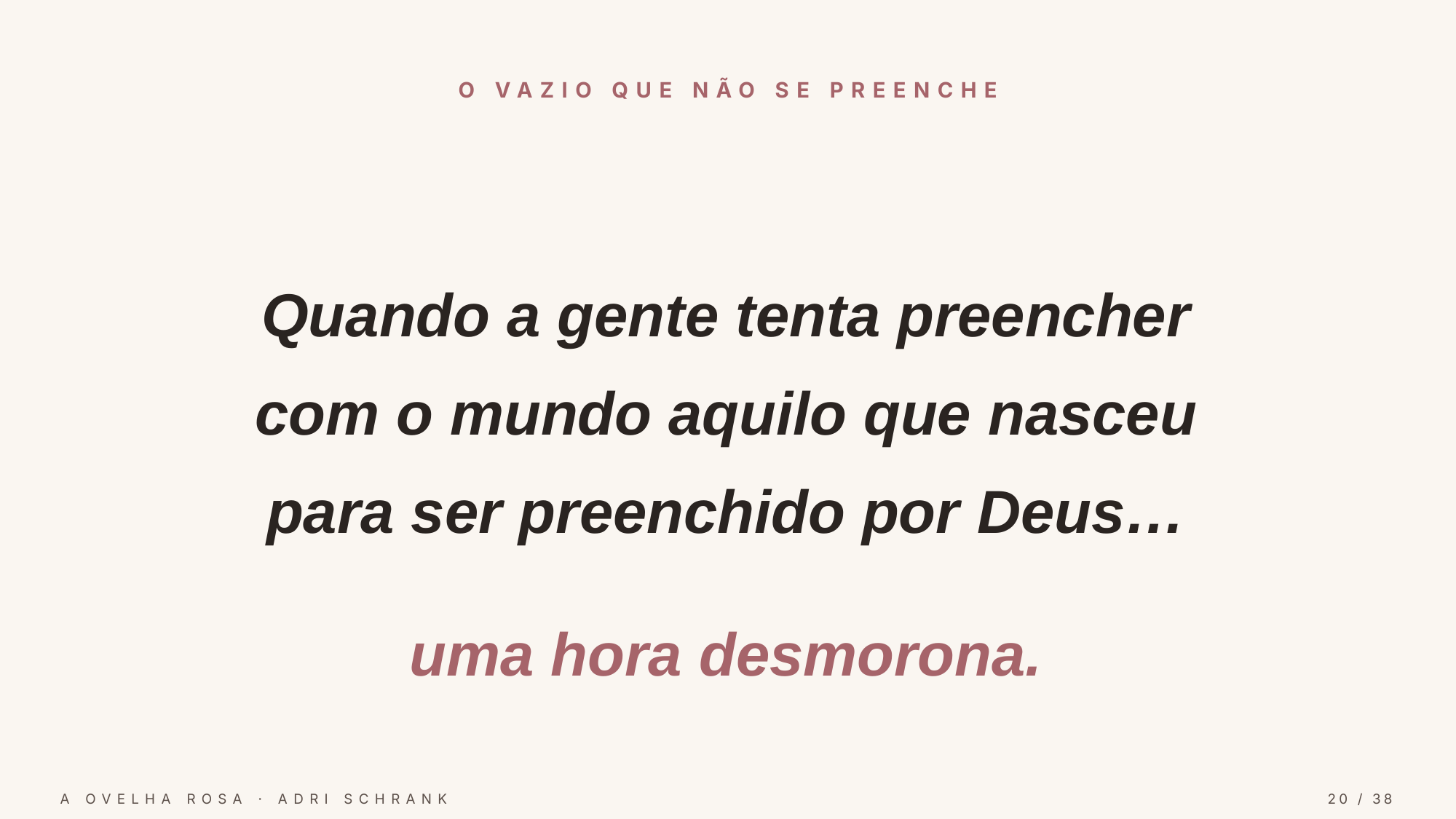

O VAZIO QUE NÃO SE PREENCHE
Quando a gente tenta preencher
com o mundo aquilo que nasceu
para ser preenchido por Deus…

uma hora desmorona.
A OVELHA ROSA · ADRI SCHRANK
20 / 38